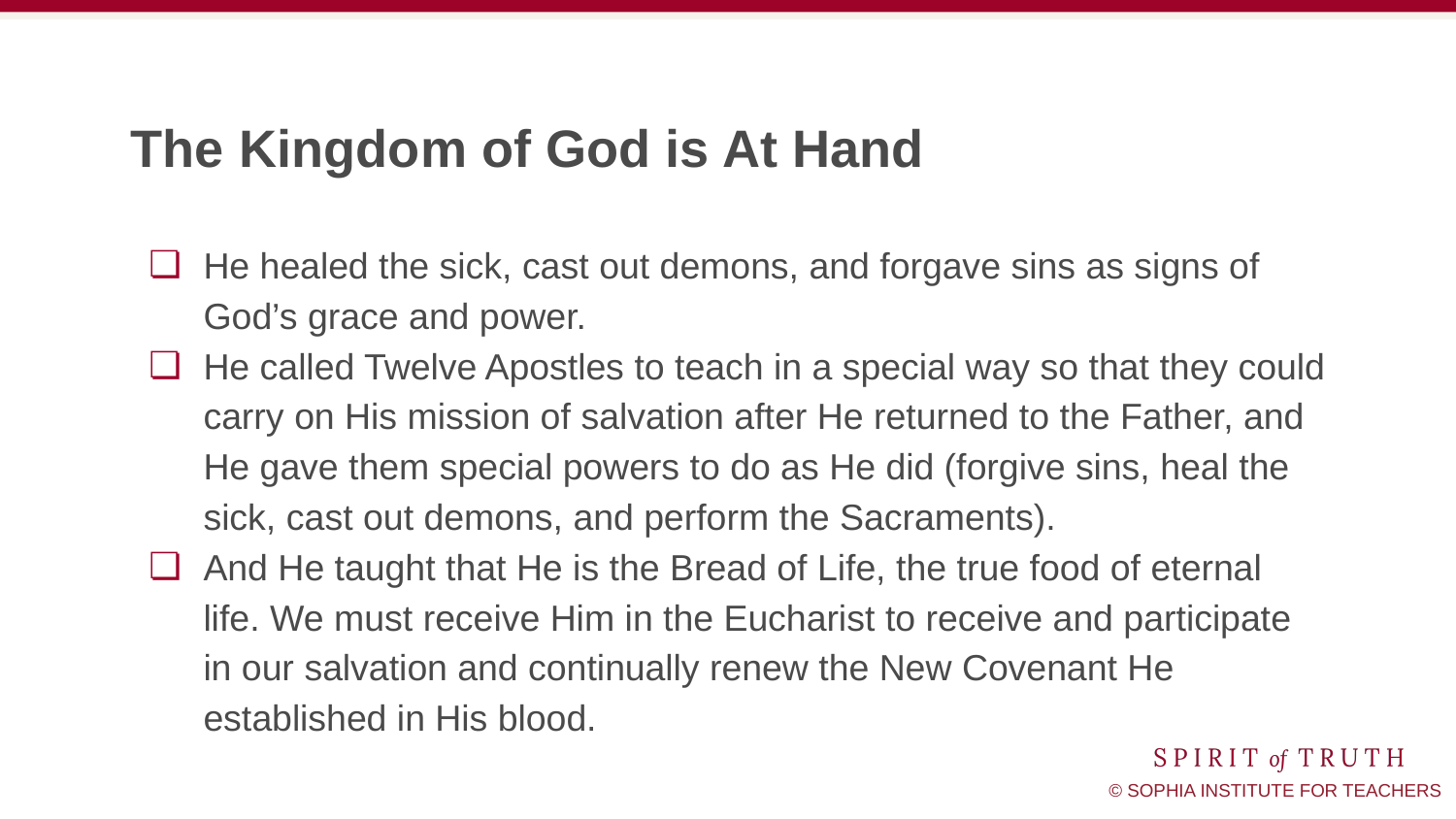

# The Kingdom of God is At Hand
He healed the sick, cast out demons, and forgave sins as signs of God’s grace and power.
He called Twelve Apostles to teach in a special way so that they could carry on His mission of salvation after He returned to the Father, and He gave them special powers to do as He did (forgive sins, heal the sick, cast out demons, and perform the Sacraments).
And He taught that He is the Bread of Life, the true food of eternal life. We must receive Him in the Eucharist to receive and participate in our salvation and continually renew the New Covenant He established in His blood.